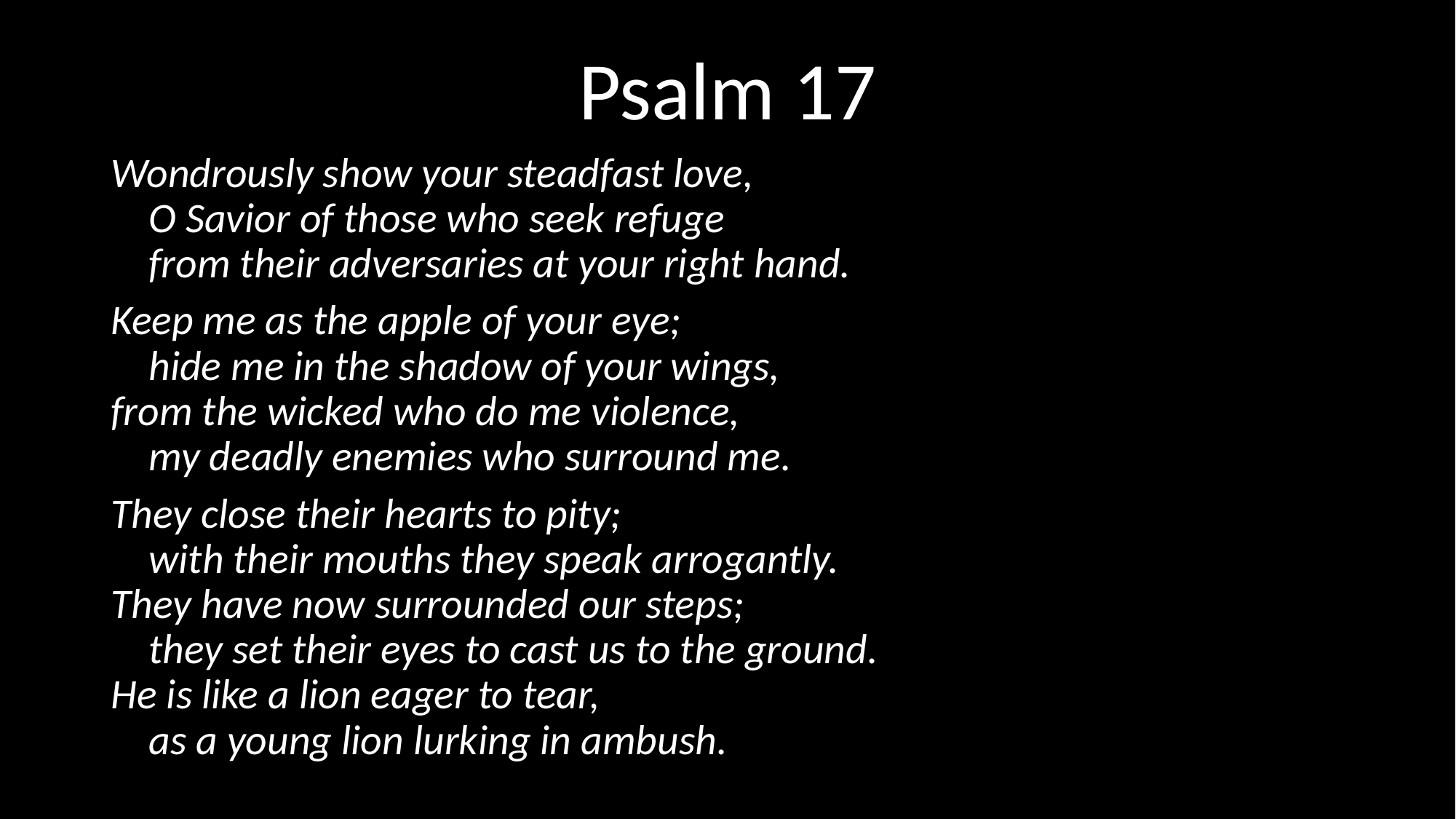

# Psalm 17
Wondrously show your steadfast love,
    O Savior of those who seek refuge
    from their adversaries at your right hand.
Keep me as the apple of your eye;
    hide me in the shadow of your wings,
from the wicked who do me violence,
    my deadly enemies who surround me.
They close their hearts to pity;
    with their mouths they speak arrogantly.
They have now surrounded our steps;
    they set their eyes to cast us to the ground.
He is like a lion eager to tear,
    as a young lion lurking in ambush.